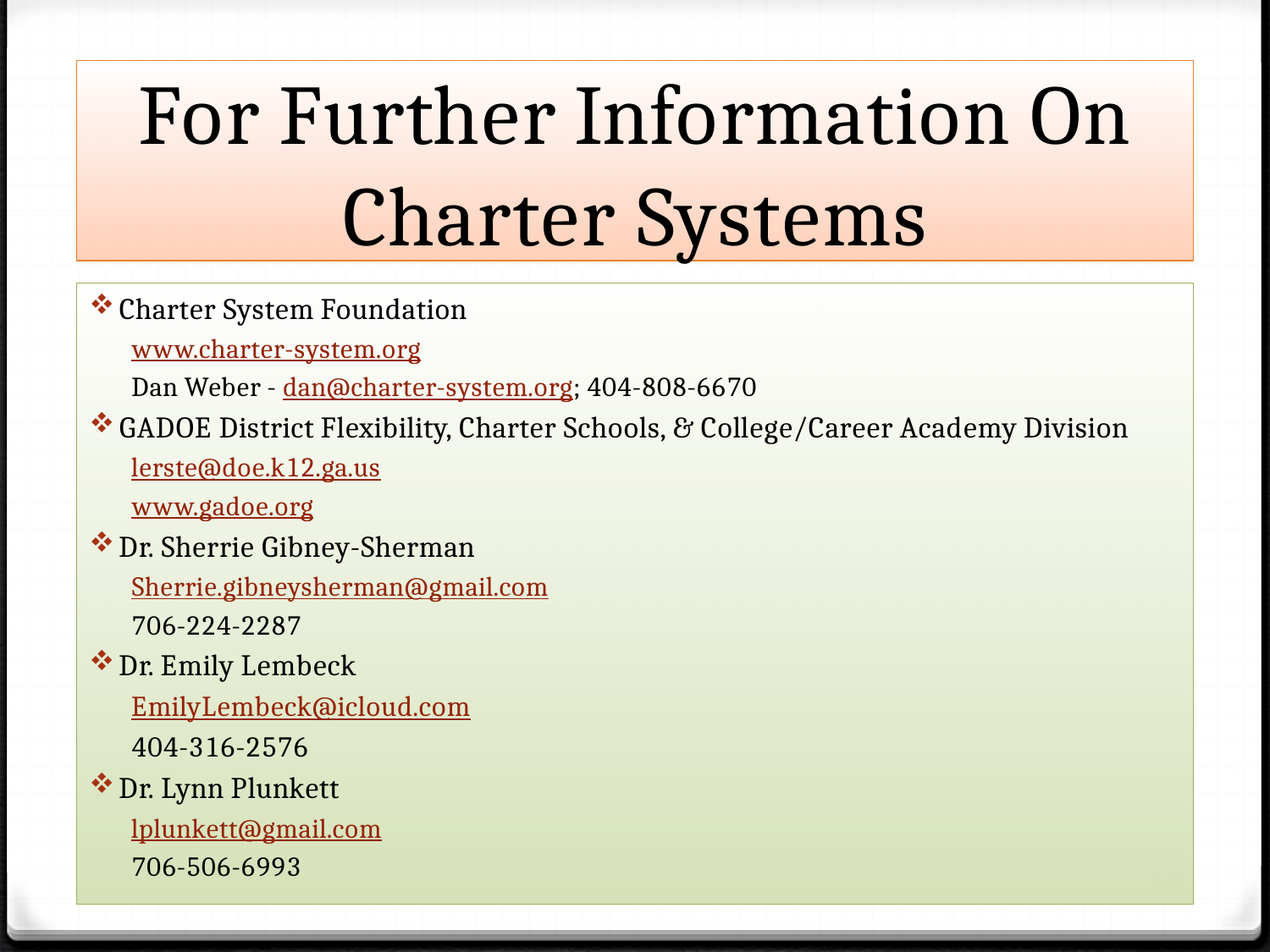

# For Further Information On Charter Systems
Charter System Foundation
www.charter-system.org
Dan Weber - dan@charter-system.org; 404-808-6670
GADOE District Flexibility, Charter Schools, & College/Career Academy Division
lerste@doe.k12.ga.us
www.gadoe.org
Dr. Sherrie Gibney-Sherman
Sherrie.gibneysherman@gmail.com
706-224-2287
Dr. Emily Lembeck
EmilyLembeck@icloud.com
404-316-2576
Dr. Lynn Plunkett
lplunkett@gmail.com
706-506-6993

52